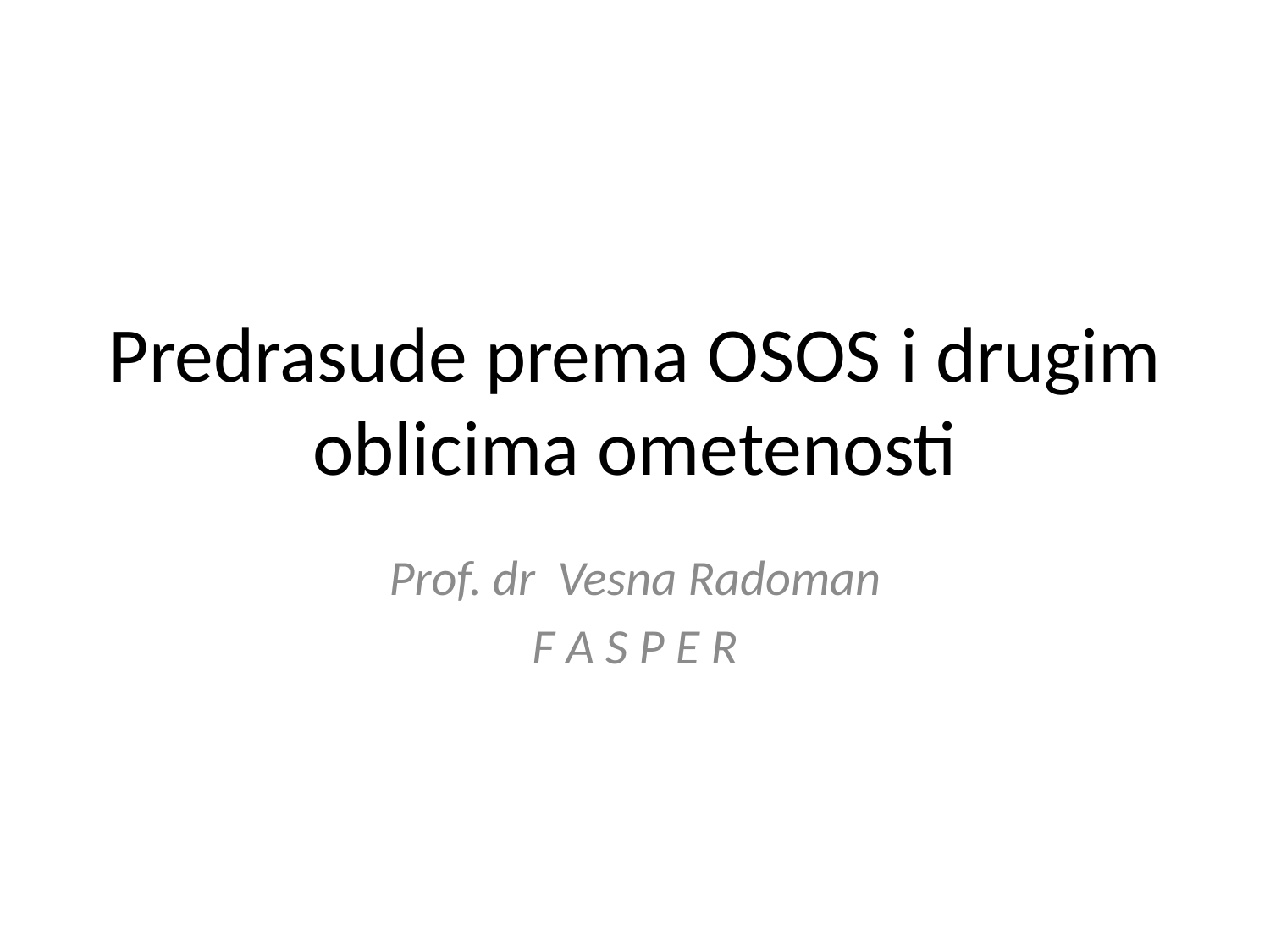

# Predrasude prema OSOS i drugim oblicima ometenosti
Prof. dr  Vesna Radoman
F A S P E R